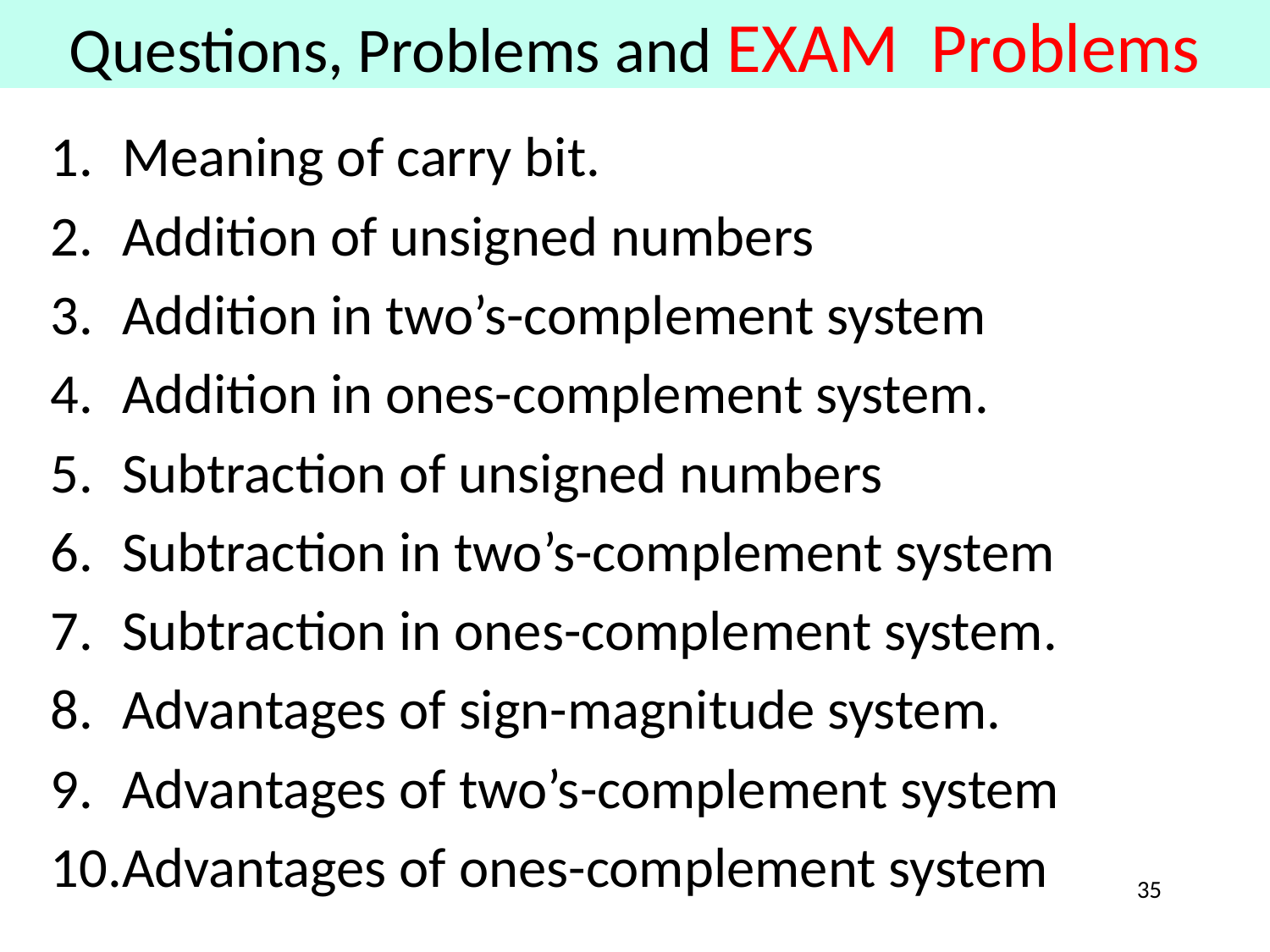

# Questions, Problems and EXAM  Problems
Meaning of carry bit.
Addition of unsigned numbers
Addition in two’s-complement system
Addition in ones-complement system.
Subtraction of unsigned numbers
Subtraction in two’s-complement system
Subtraction in ones-complement system.
Advantages of sign-magnitude system.
Advantages of two’s-complement system
Advantages of ones-complement system

35